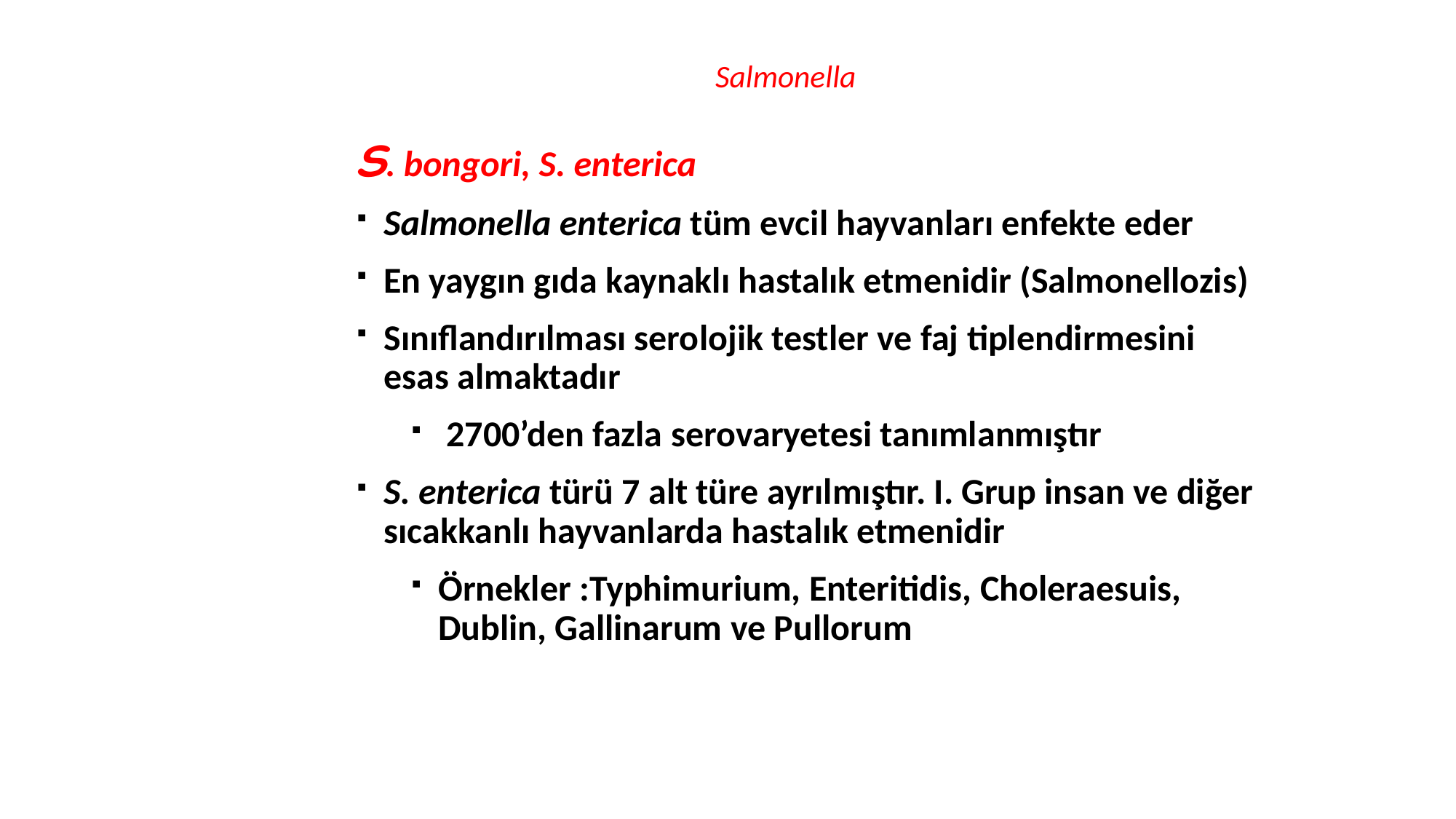

# Salmonella
S. bongori, S. enterica
Salmonella enterica tüm evcil hayvanları enfekte eder
En yaygın gıda kaynaklı hastalık etmenidir (Salmonellozis)
Sınıflandırılması serolojik testler ve faj tiplendirmesini esas almaktadır
 2700’den fazla serovaryetesi tanımlanmıştır
S. enterica türü 7 alt türe ayrılmıştır. I. Grup insan ve diğer sıcakkanlı hayvanlarda hastalık etmenidir
Örnekler :Typhimurium, Enteritidis, Choleraesuis, Dublin, Gallinarum ve Pullorum